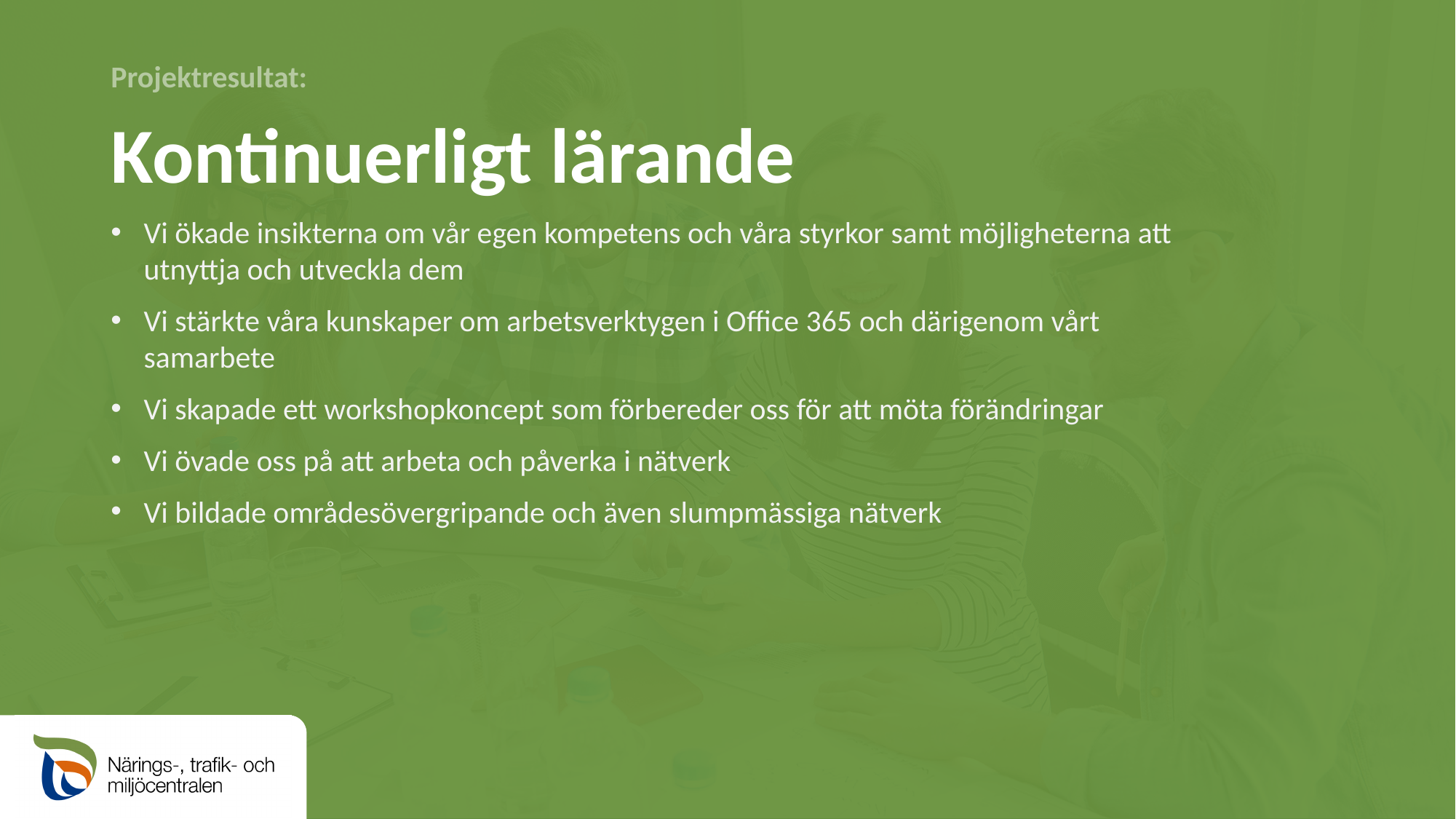

Projektresultat:
Kontinuerligt lärande
Vi ökade insikterna om vår egen kompetens och våra styrkor samt möjligheterna att utnyttja och utveckla dem
Vi stärkte våra kunskaper om arbetsverktygen i Office 365 och därigenom vårt samarbete
Vi skapade ett workshopkoncept som förbereder oss för att möta förändringar
Vi övade oss på att arbeta och påverka i nätverk
Vi bildade områdesövergripande och även slumpmässiga nätverk